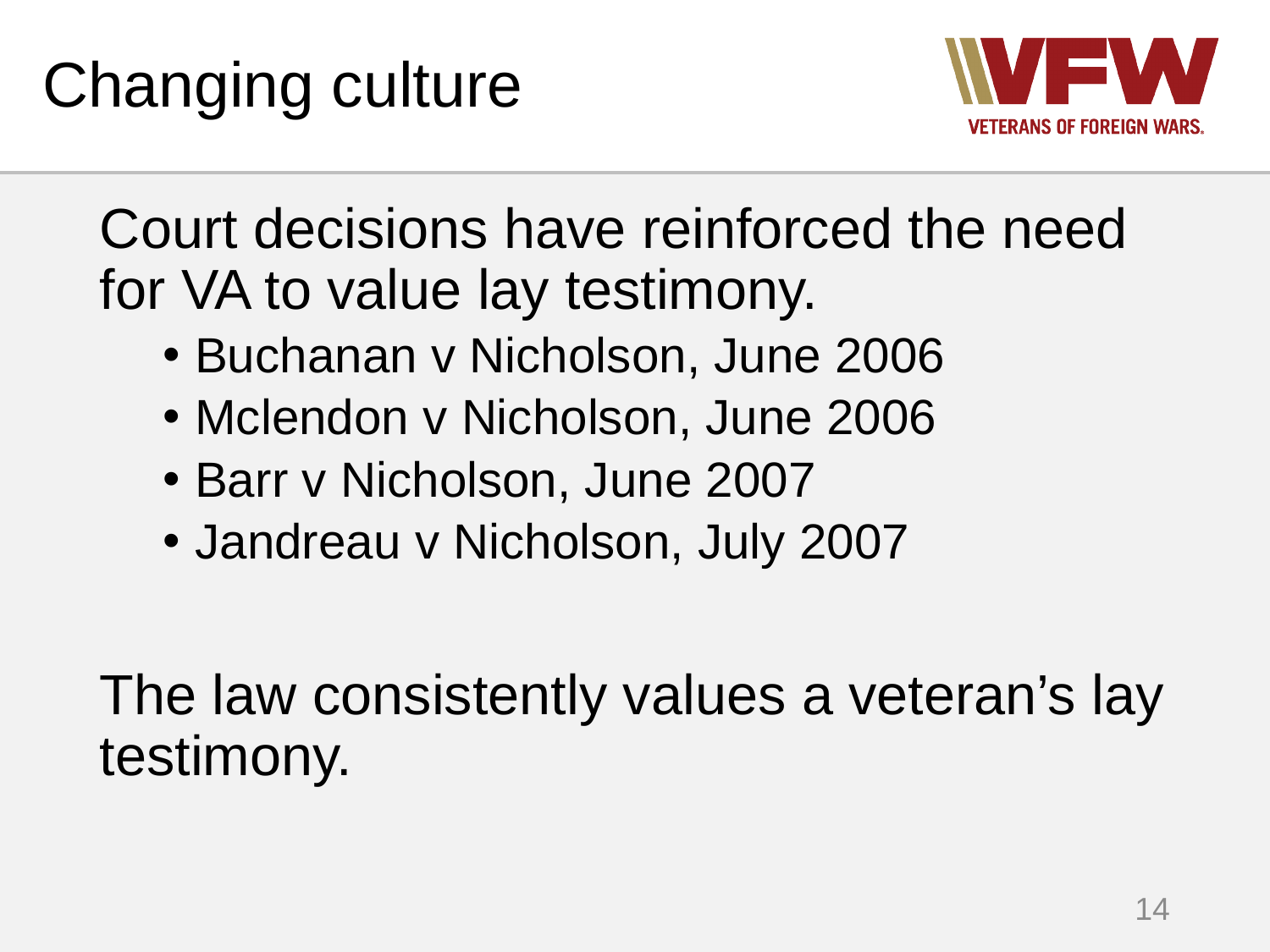

# Changing culture
Court decisions have reinforced the need for VA to value lay testimony.
Buchanan v Nicholson, June 2006
Mclendon v Nicholson, June 2006
Barr v Nicholson, June 2007
Jandreau v Nicholson, July 2007

The law consistently values a veteran’s lay testimony.
14